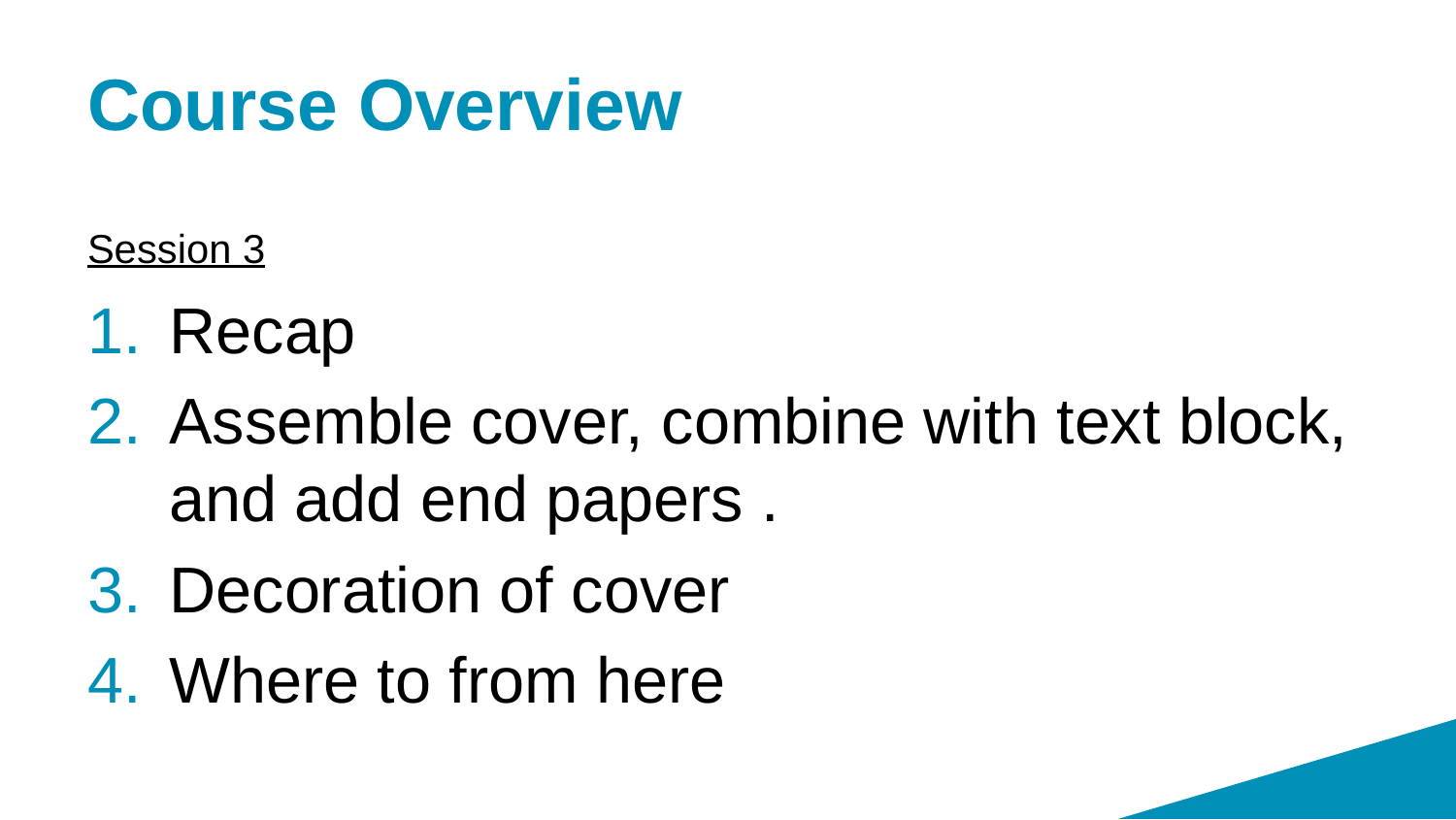

# Course Overview
Session 3
Recap
Assemble cover, combine with text block, and add end papers .
Decoration of cover
Where to from here